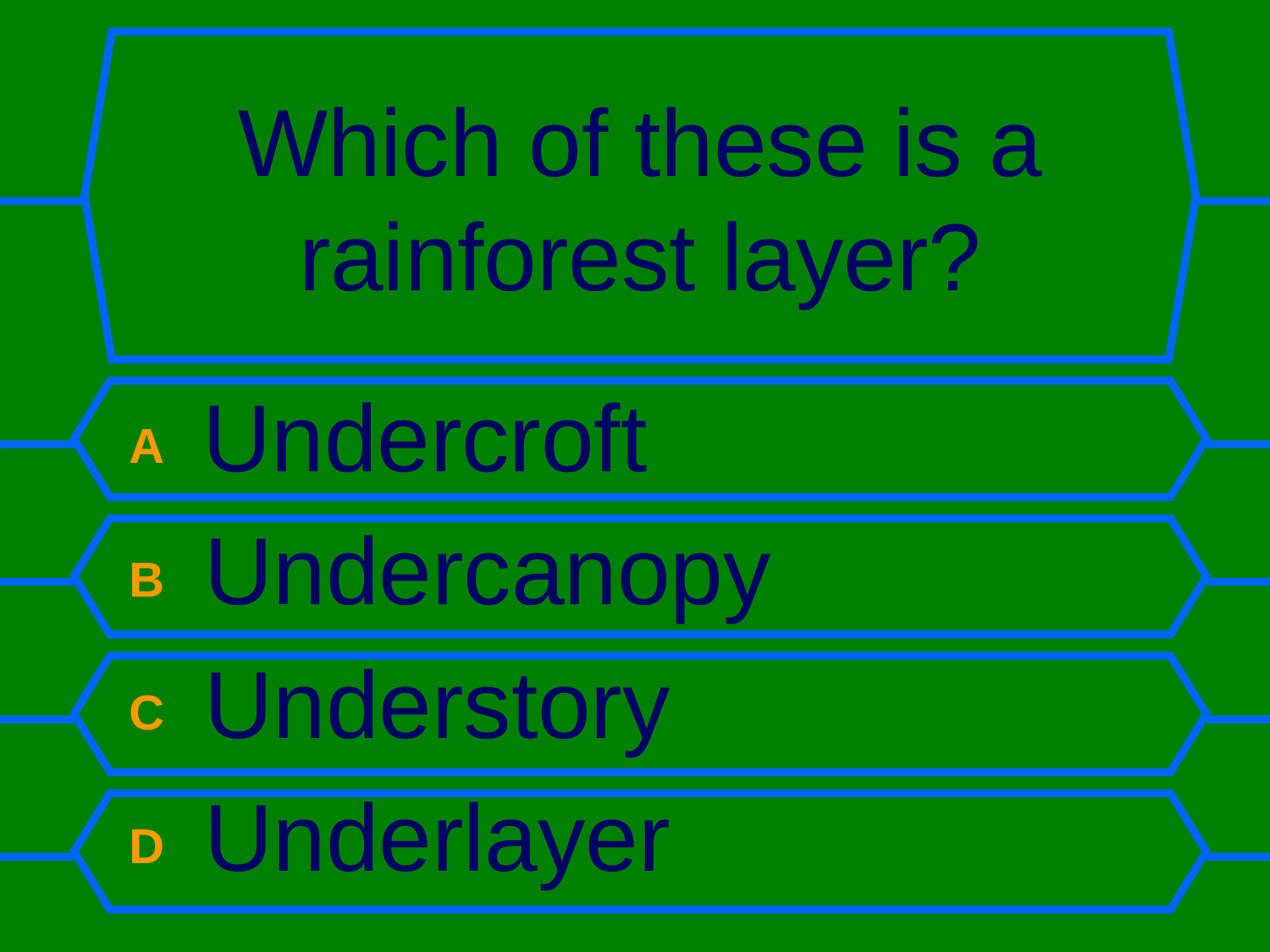

# Which of these is a rainforest layer?

A  Undercroft
B  Undercanopy
C  Understory
D  Underlayer